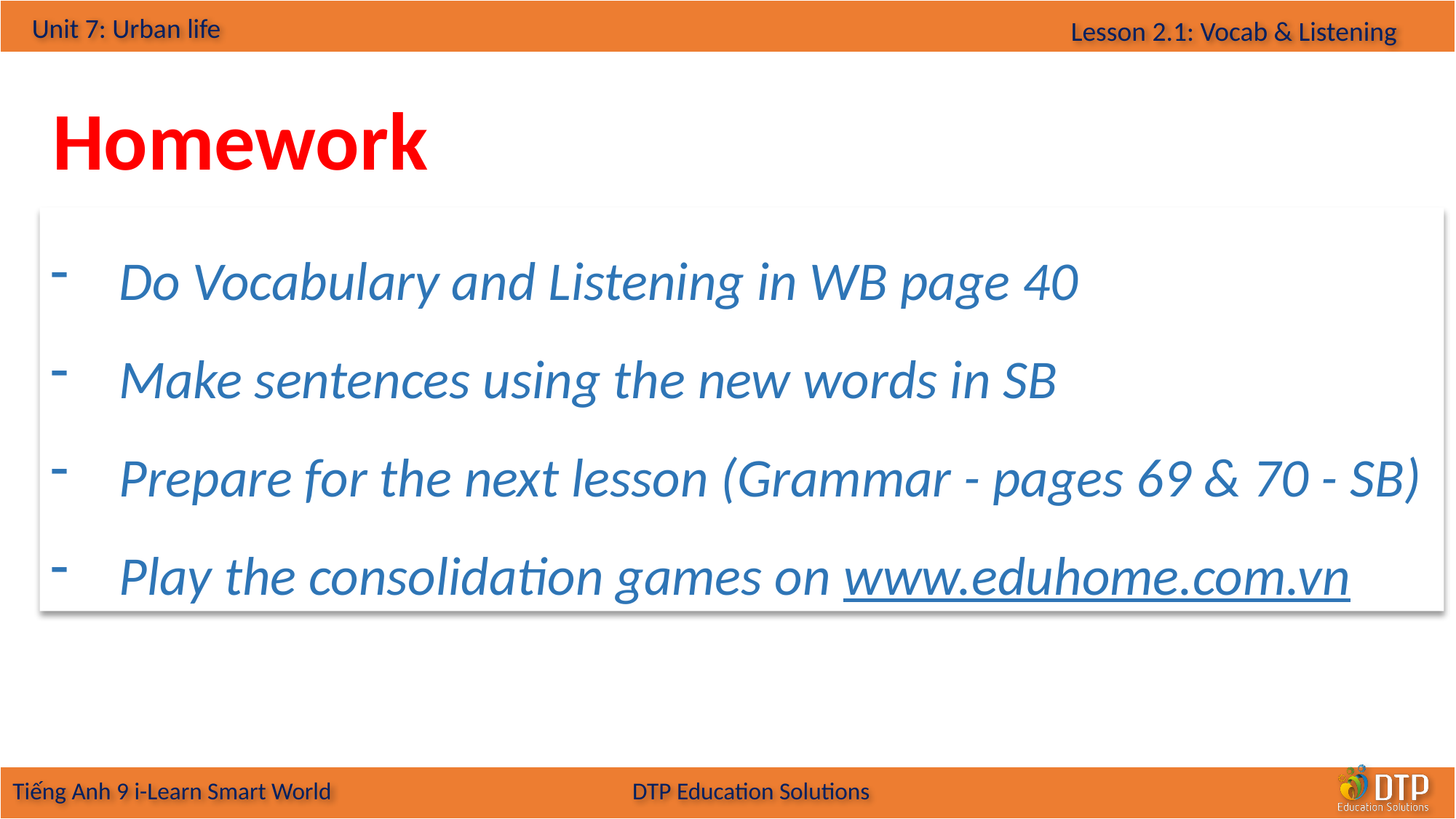

Homework
Do Vocabulary and Listening in WB page 40
Make sentences using the new words in SB
Prepare for the next lesson (Grammar - pages 69 & 70 - SB)
Play the consolidation games on www.eduhome.com.vn